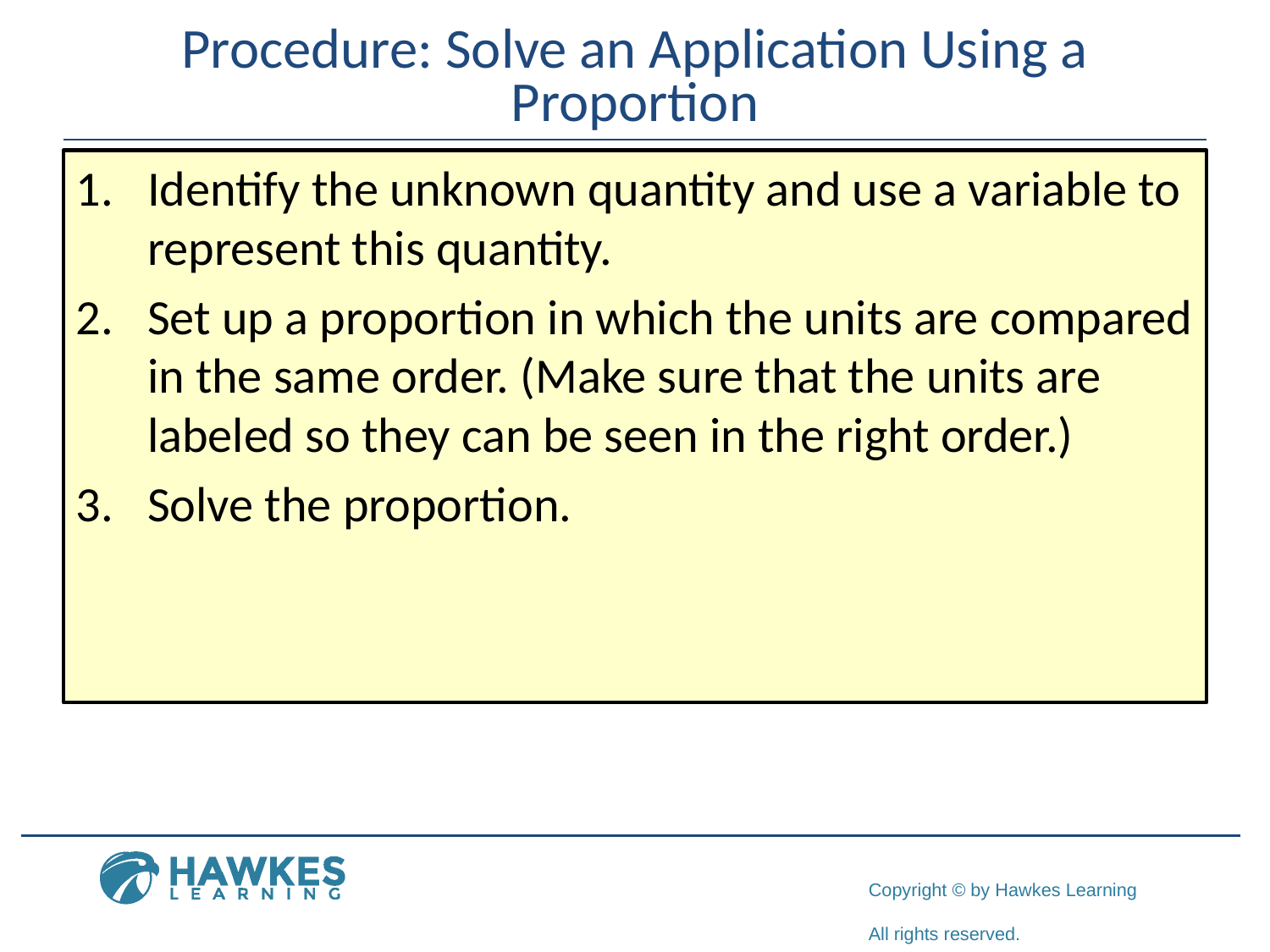

# Procedure: Solve an Application Using a Proportion
​Identify the unknown quantity and use a variable to represent this quantity.
​Set up a proportion in which the units are compared in the same order. (Make sure that the units are labeled so they can be seen in the right order.)
​Solve the proportion.